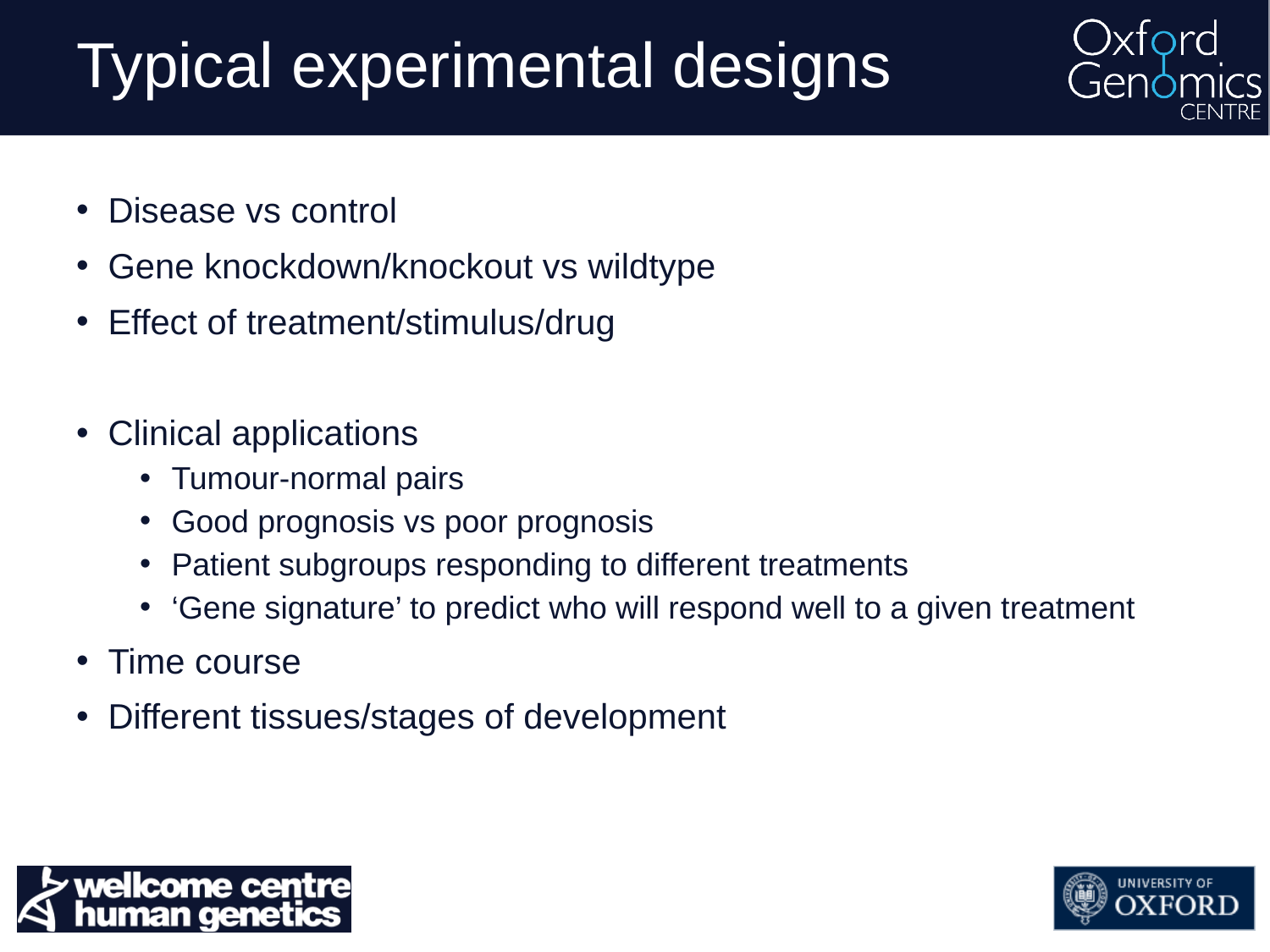

# Typical experimental designs
Disease vs control
Gene knockdown/knockout vs wildtype
Effect of treatment/stimulus/drug

Clinical applications
Tumour-normal pairs
Good prognosis vs poor prognosis
Patient subgroups responding to different treatments
‘Gene signature’ to predict who will respond well to a given treatment
Time course
Different tissues/stages of development